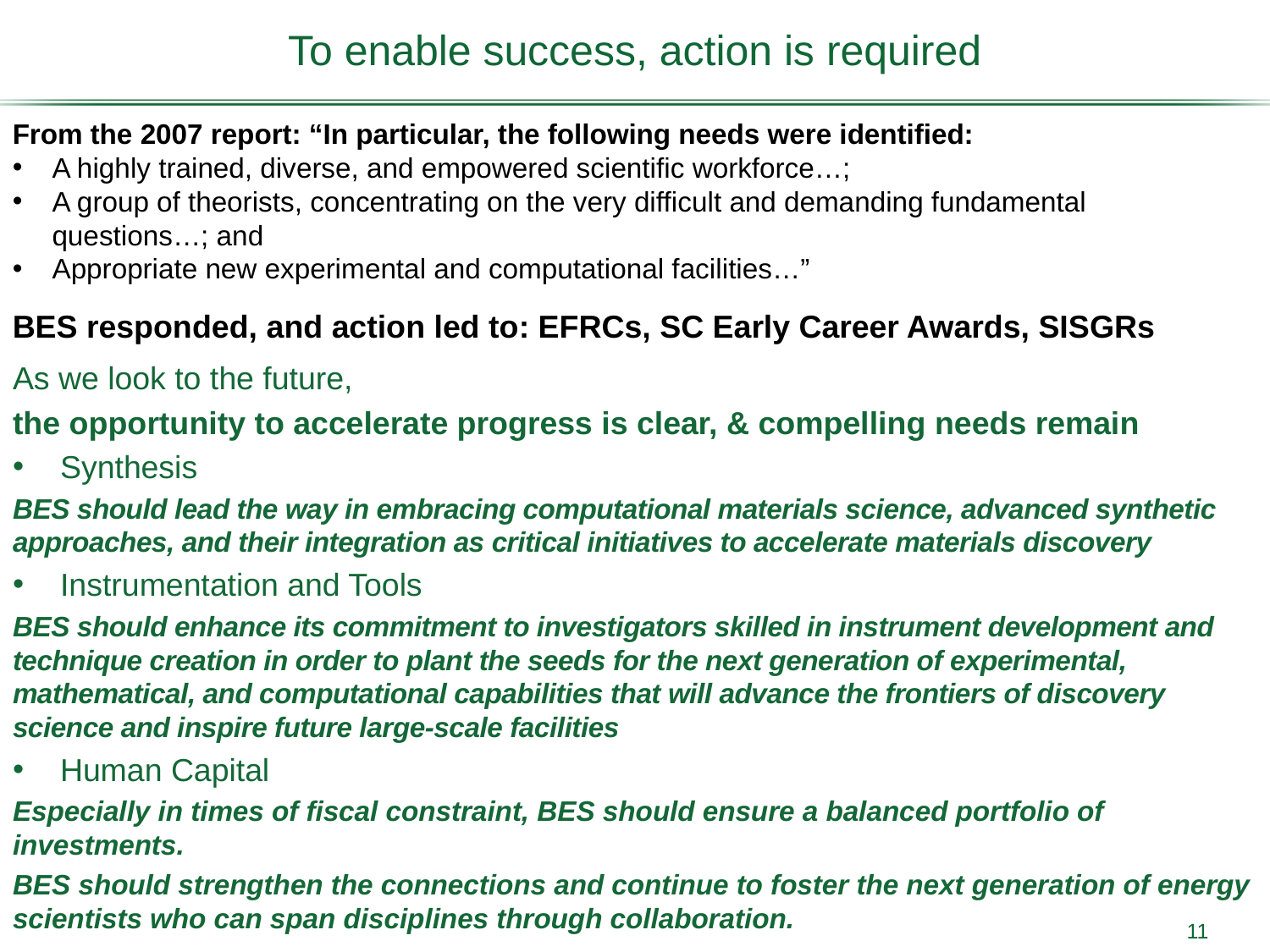

# To enable success, action is required
From the 2007 report: “In particular, the following needs were identified:
A highly trained, diverse, and empowered scientific workforce…;
A group of theorists, concentrating on the very difficult and demanding fundamental questions…; and
Appropriate new experimental and computational facilities…”

BES responded, and action led to: EFRCs, SC Early Career Awards, SISGRs
As we look to the future,
the opportunity to accelerate progress is clear, & compelling needs remain
Synthesis
BES should lead the way in embracing computational materials science, advanced synthetic approaches, and their integration as critical initiatives to accelerate materials discovery
Instrumentation and Tools
BES should enhance its commitment to investigators skilled in instrument development and technique creation in order to plant the seeds for the next generation of experimental, mathematical, and computational capabilities that will advance the frontiers of discovery science and inspire future large-scale facilities
Human Capital
Especially in times of fiscal constraint, BES should ensure a balanced portfolio of investments.
BES should strengthen the connections and continue to foster the next generation of energy scientists who can span disciplines through collaboration.

11